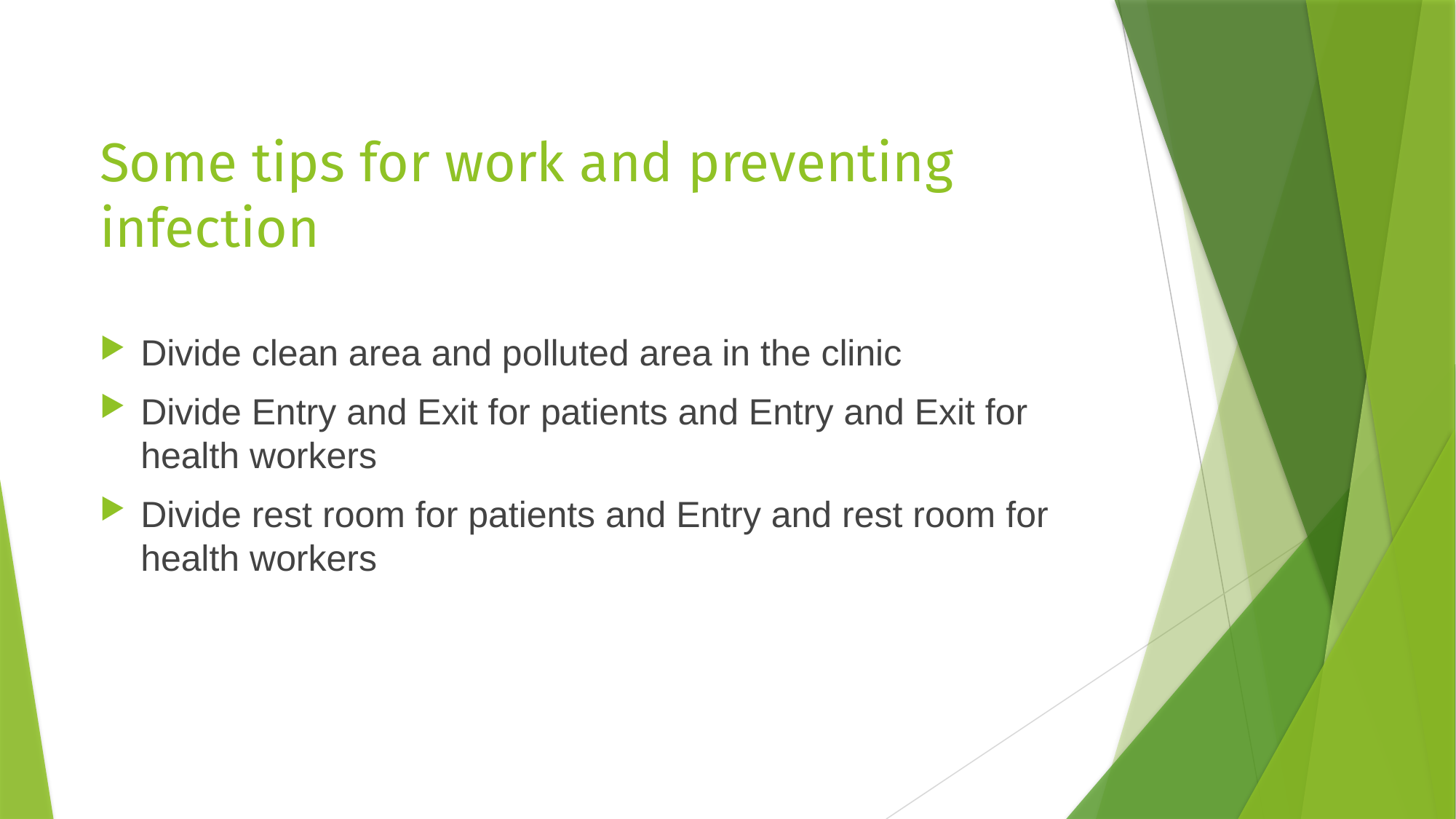

# Some tips for work and preventing infection
Divide clean area and polluted area in the clinic
Divide Entry and Exit for patients and Entry and Exit for health workers
Divide rest room for patients and Entry and rest room for health workers